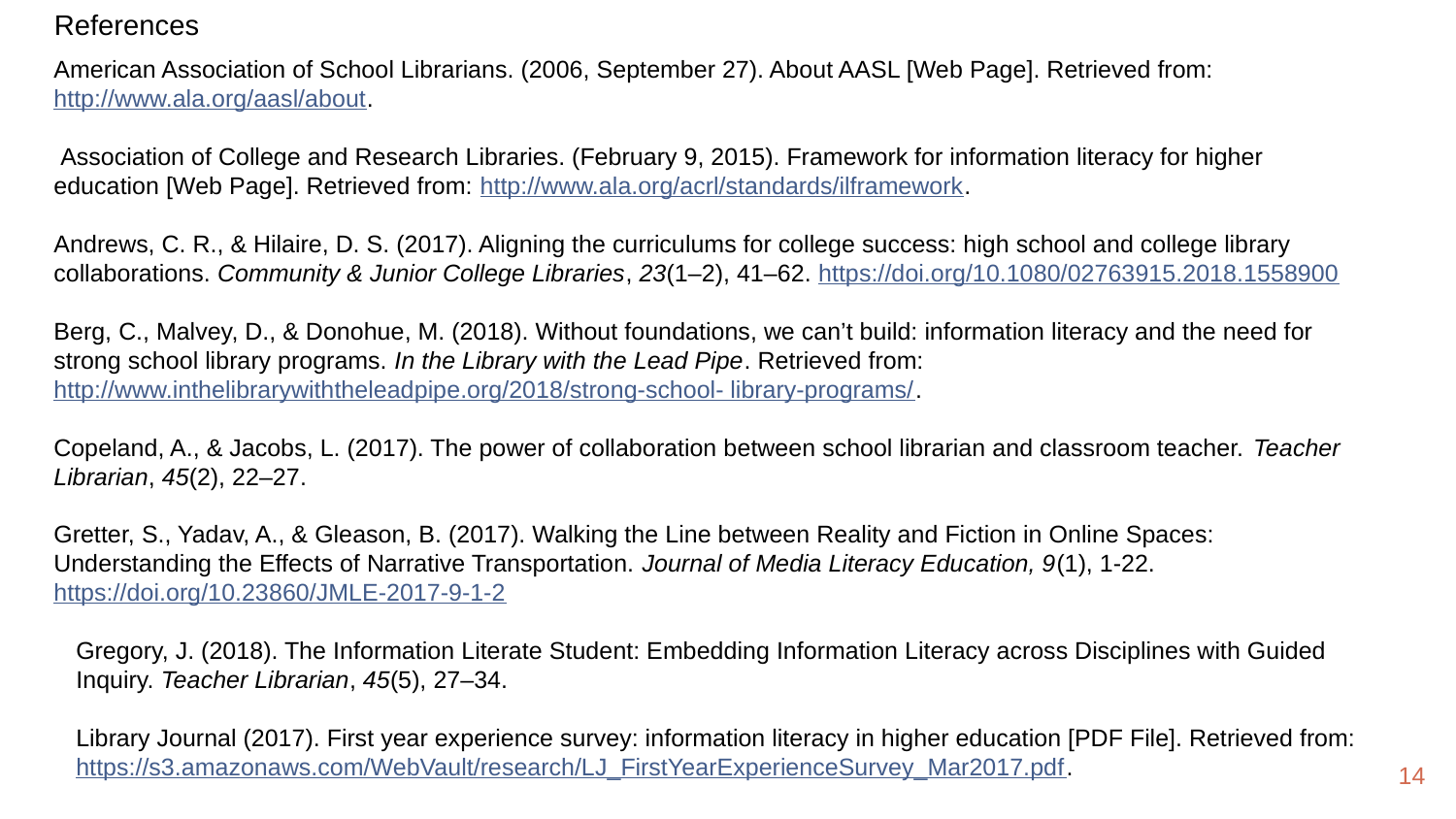

References
American Association of School Librarians. (2006, September 27). About AASL [Web Page]. Retrieved from: http://www.ala.org/aasl/about.

 Association of College and Research Libraries. (February 9, 2015). Framework for information literacy for higher education [Web Page]. Retrieved from: http://www.ala.org/acrl/standards/ilframework.

Andrews, C. R., & Hilaire, D. S. (2017). Aligning the curriculums for college success: high school and college library collaborations. Community & Junior College Libraries, 23(1–2), 41–62. https://doi.org/10.1080/02763915.2018.1558900

Berg, C., Malvey, D., & Donohue, M. (2018). Without foundations, we can’t build: information literacy and the need for strong school library programs. In the Library with the Lead Pipe. Retrieved from: http://www.inthelibrarywiththeleadpipe.org/2018/strong-school- library-programs/.

Copeland, A., & Jacobs, L. (2017). The power of collaboration between school librarian and classroom teacher. Teacher Librarian, 45(2), 22–27.

Gretter, S., Yadav, A., & Gleason, B. (2017). Walking the Line between Reality and Fiction in Online Spaces: Understanding the Effects of Narrative Transportation. Journal of Media Literacy Education, 9(1), 1-22. https://doi.org/10.23860/JMLE-2017-9-1-2

Gregory, J. (2018). The Information Literate Student: Embedding Information Literacy across Disciplines with Guided Inquiry. Teacher Librarian, 45(5), 27–34.

Library Journal (2017). First year experience survey: information literacy in higher education [PDF File]. Retrieved from: https://s3.amazonaws.com/WebVault/research/LJ_FirstYearExperienceSurvey_Mar2017.pdf.

14